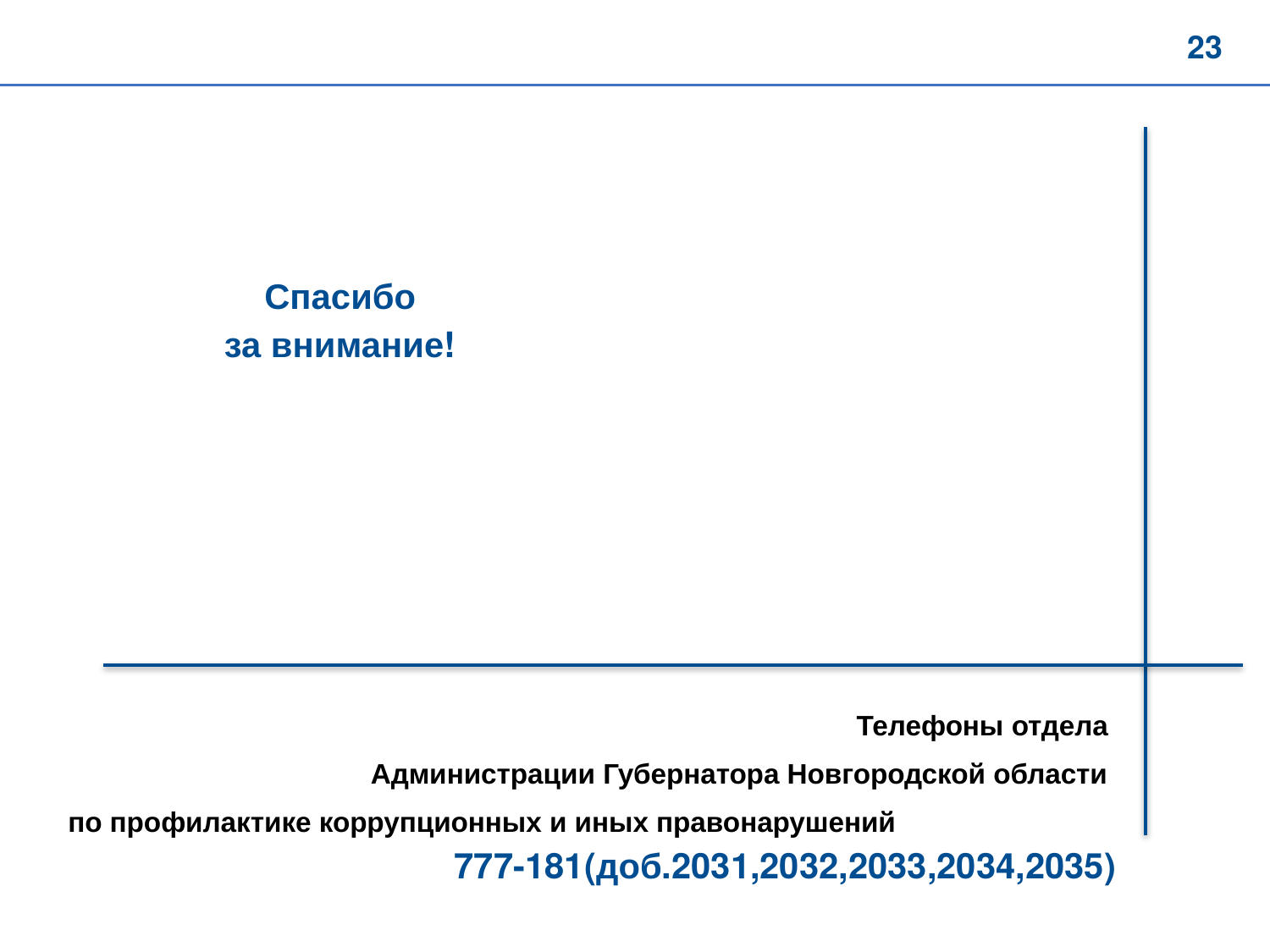

23

# Спасибо
за внимание!
Телефоны отдела
Администрации Губернатора Новгородской области
по профилактике коррупционных и иных правонарушений                                    777-181(доб.2031,2032,2033,2034,2035)